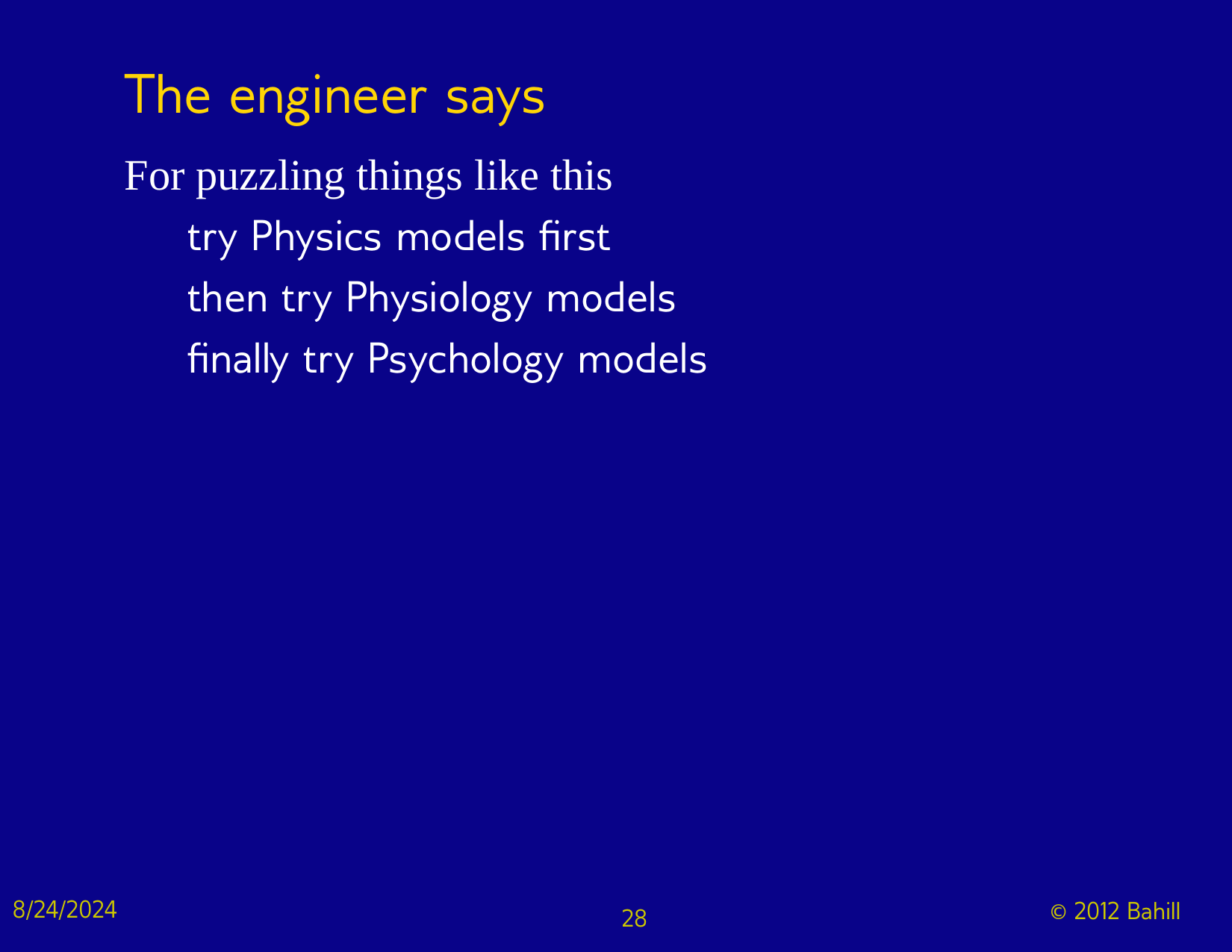

# The engineer says
For puzzling things like this
try Physics models first
then try Physiology models
finally try Psychology models

8/24/2024
© 2012 Bahill
28